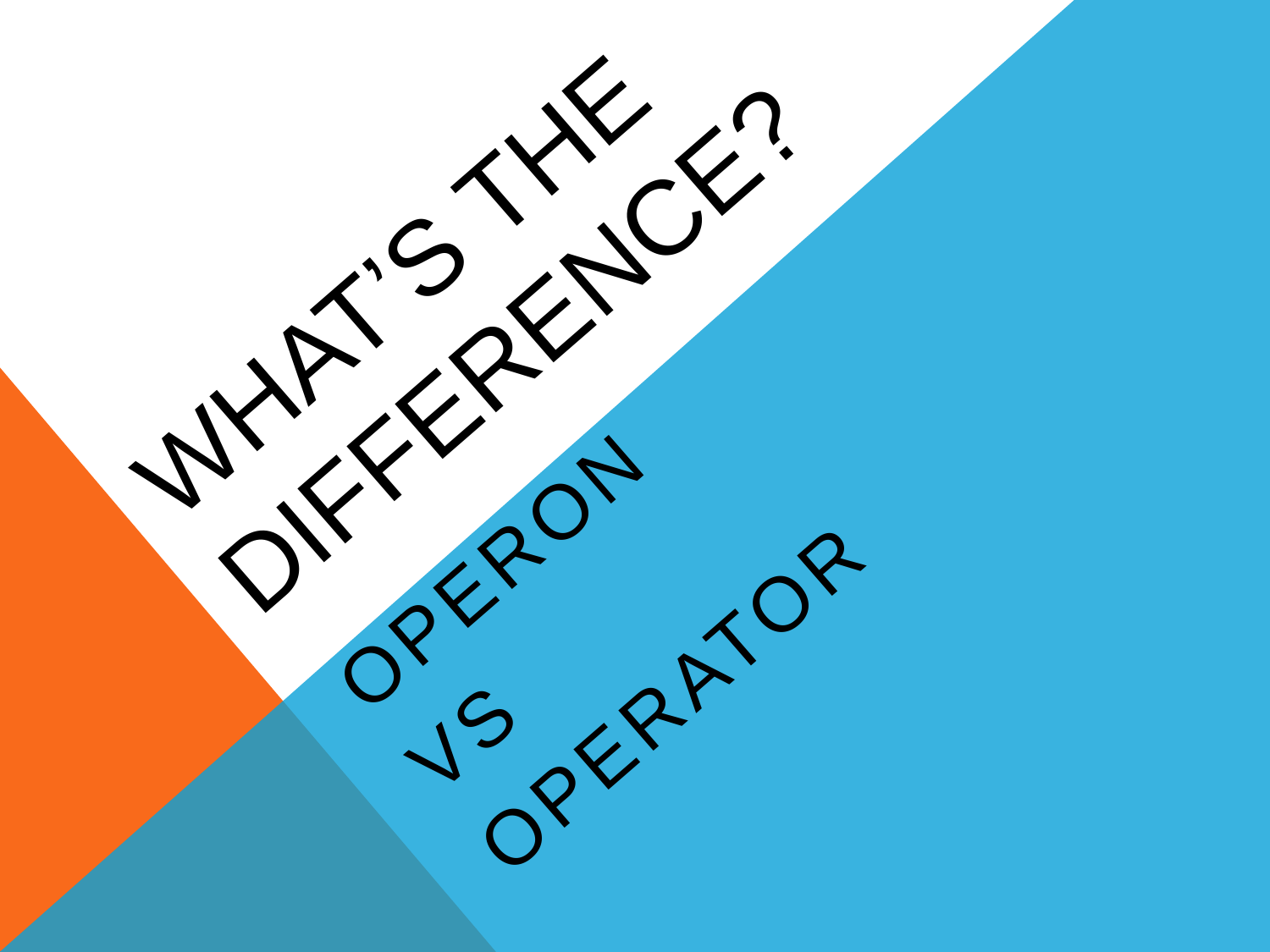

# WHAT’s THE DIFFERENCE?
operon
VS
operator